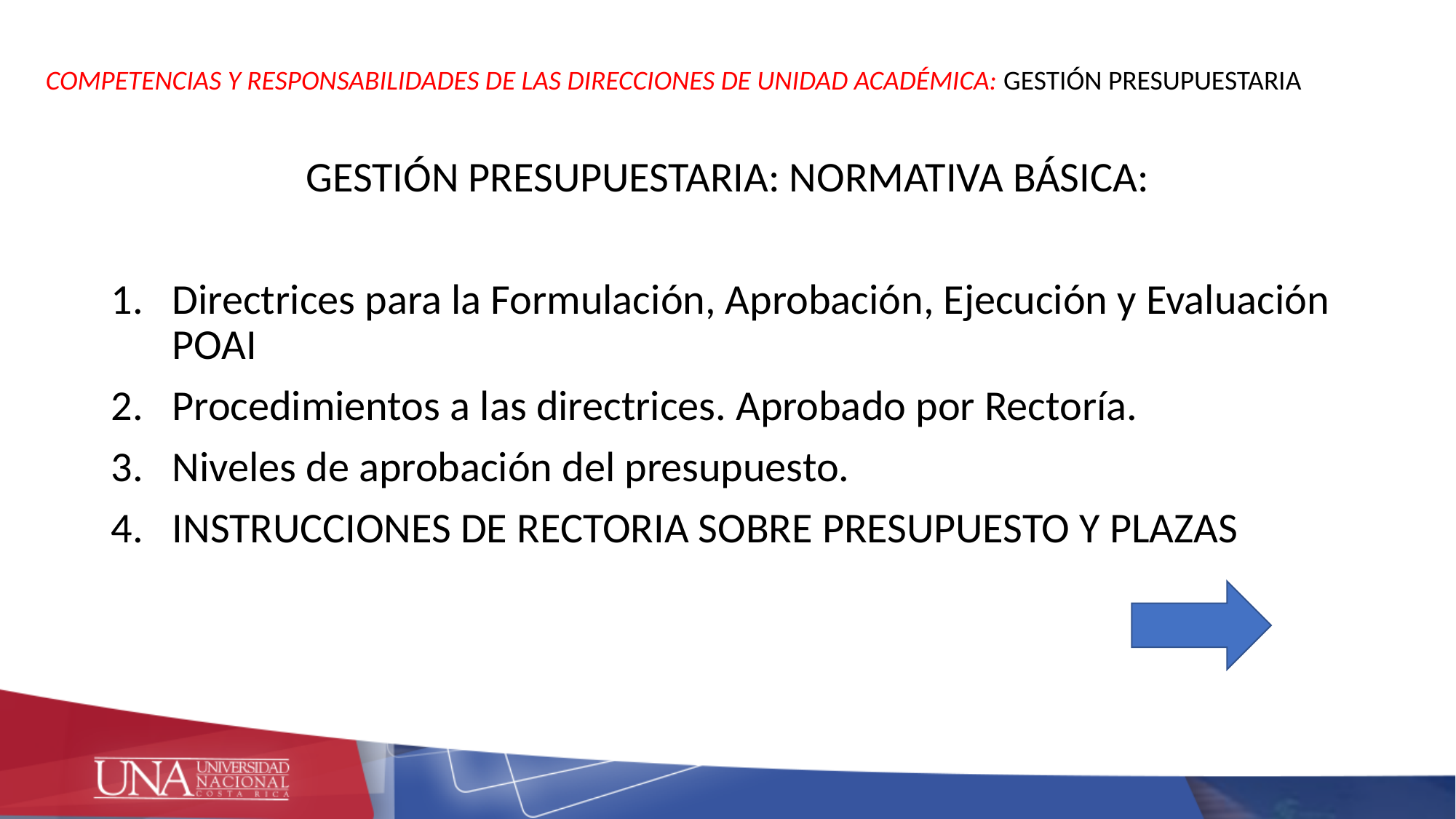

# COMPETENCIAS Y RESPONSABILIDADES DE LAS DIRECCIONES DE UNIDAD ACADÉMICA: GESTIÓN PRESUPUESTARIA
GESTIÓN PRESUPUESTARIA: NORMATIVA BÁSICA:

Directrices para la Formulación, Aprobación, Ejecución y Evaluación POAI
Procedimientos a las directrices. Aprobado por Rectoría.
Niveles de aprobación del presupuesto.
INSTRUCCIONES DE RECTORIA SOBRE PRESUPUESTO Y PLAZAS